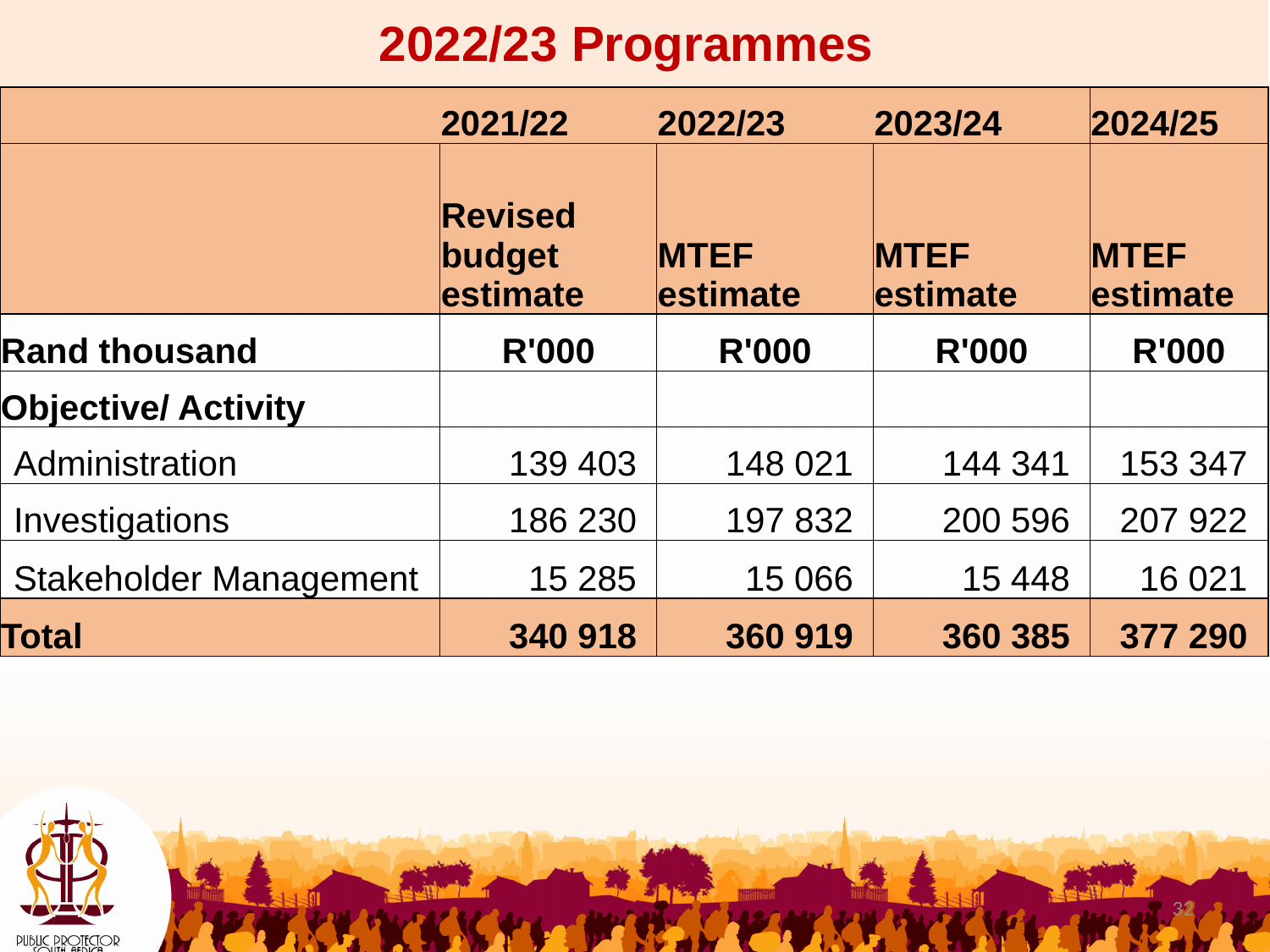

2022/23 Programmes
|  | 2021/22 | 2022/23 | 2023/24 | 2024/25 |
| --- | --- | --- | --- | --- |
|  | Revised budget estimate | MTEF estimate | MTEF estimate | MTEF estimate |
| Rand thousand | R'000 | R'000 | R'000 | R'000 |
| Objective/ Activity |  |  |  |  |
| Administration | 139 403 | 148 021 | 144 341 | 153 347 |
| Investigations | 186 230 | 197 832 | 200 596 | 207 922 |
| Stakeholder Management | 15 285 | 15 066 | 15 448 | 16 021 |
| Total | 340 918 | 360 919 | 360 385 | 377 290 |

32